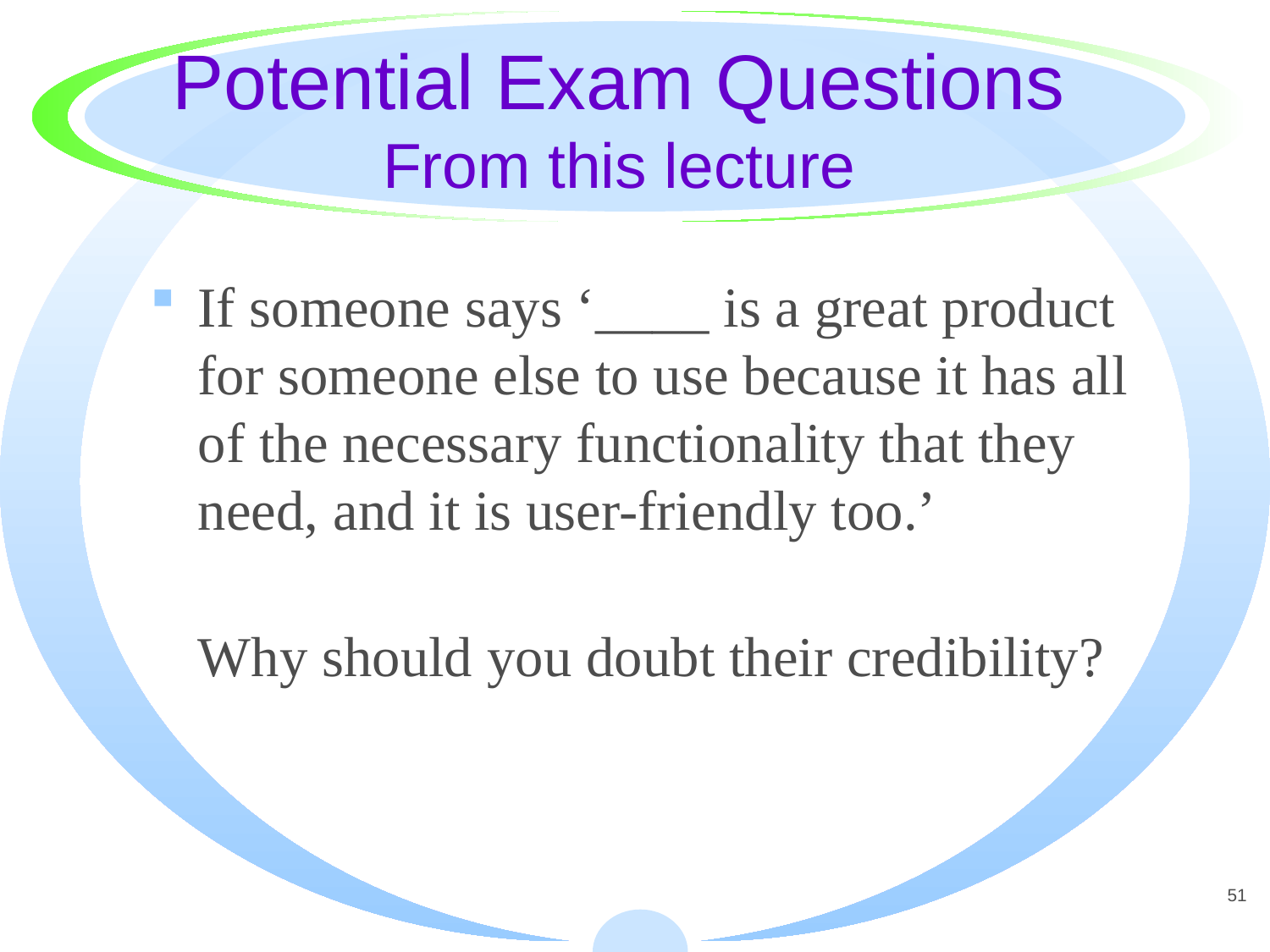

# Potential Exam Questions From this lecture
If someone says ‘____ is a great product for someone else to use because it has all of the necessary functionality that they need, and it is user-friendly too.’
Why should you doubt their credibility?
51